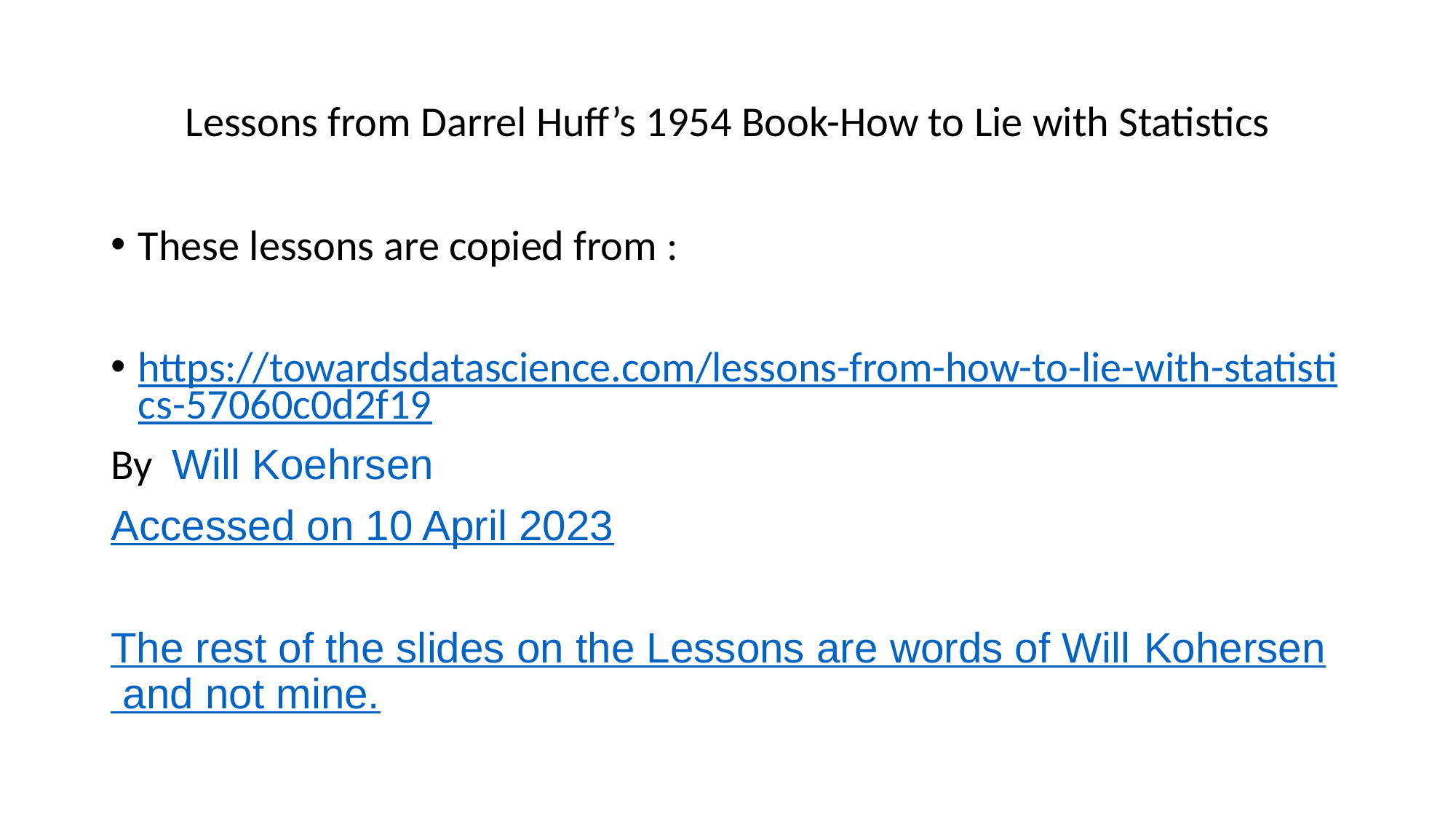

# Lessons from Darrel Huff’s 1954 Book-How to Lie with Statistics
These lessons are copied from :

https://towardsdatascience.com/lessons-from-how-to-lie-with-statistics-57060c0d2f19
By  Will Koehrsen
Accessed on 10 April 2023

The rest of the slides on the Lessons are words of Will Kohersen and not mine.